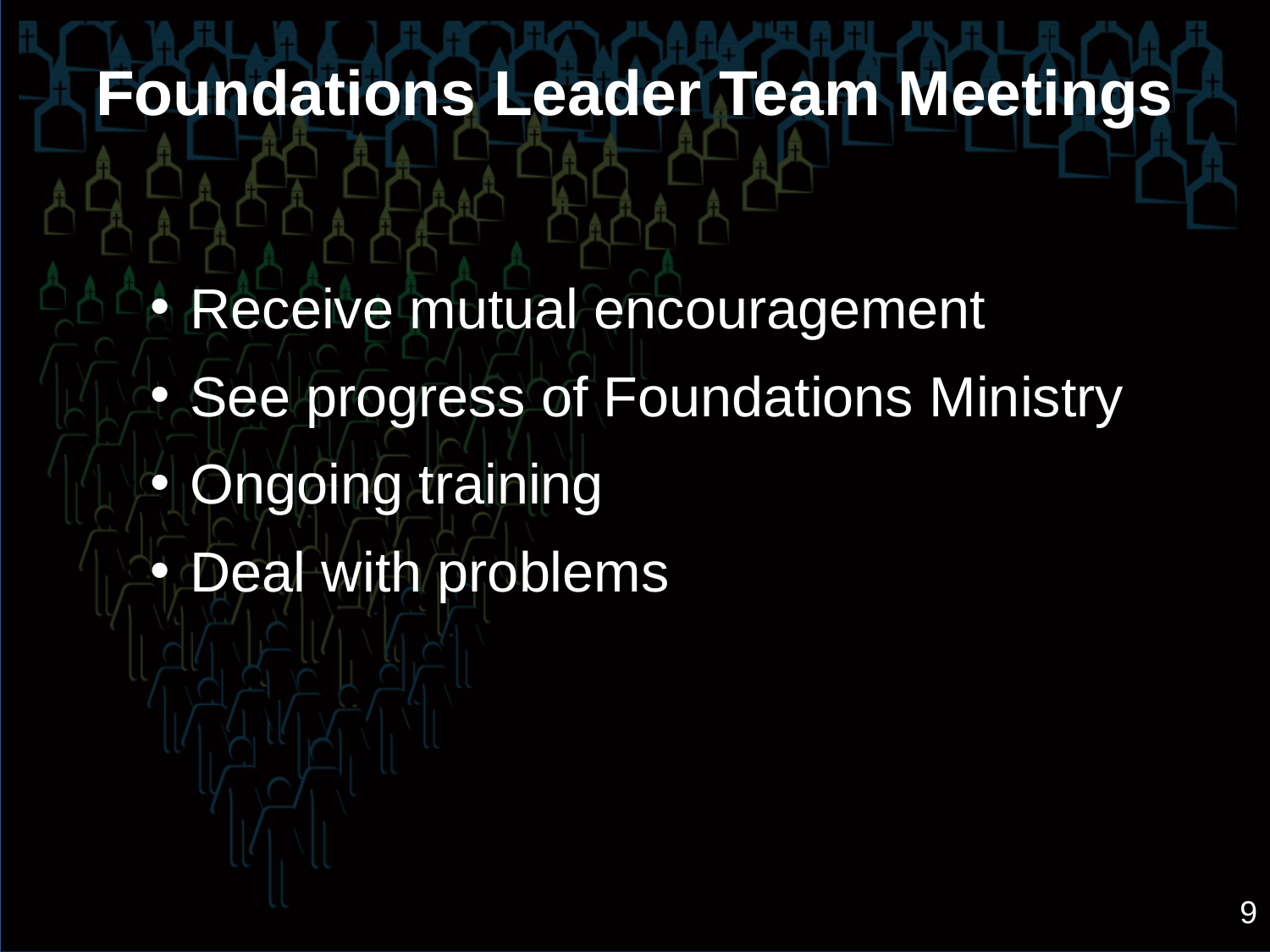

Foundations Leader Team Meetings
Receive mutual encouragement
See progress of Foundations Ministry
Ongoing training
Deal with problems

9